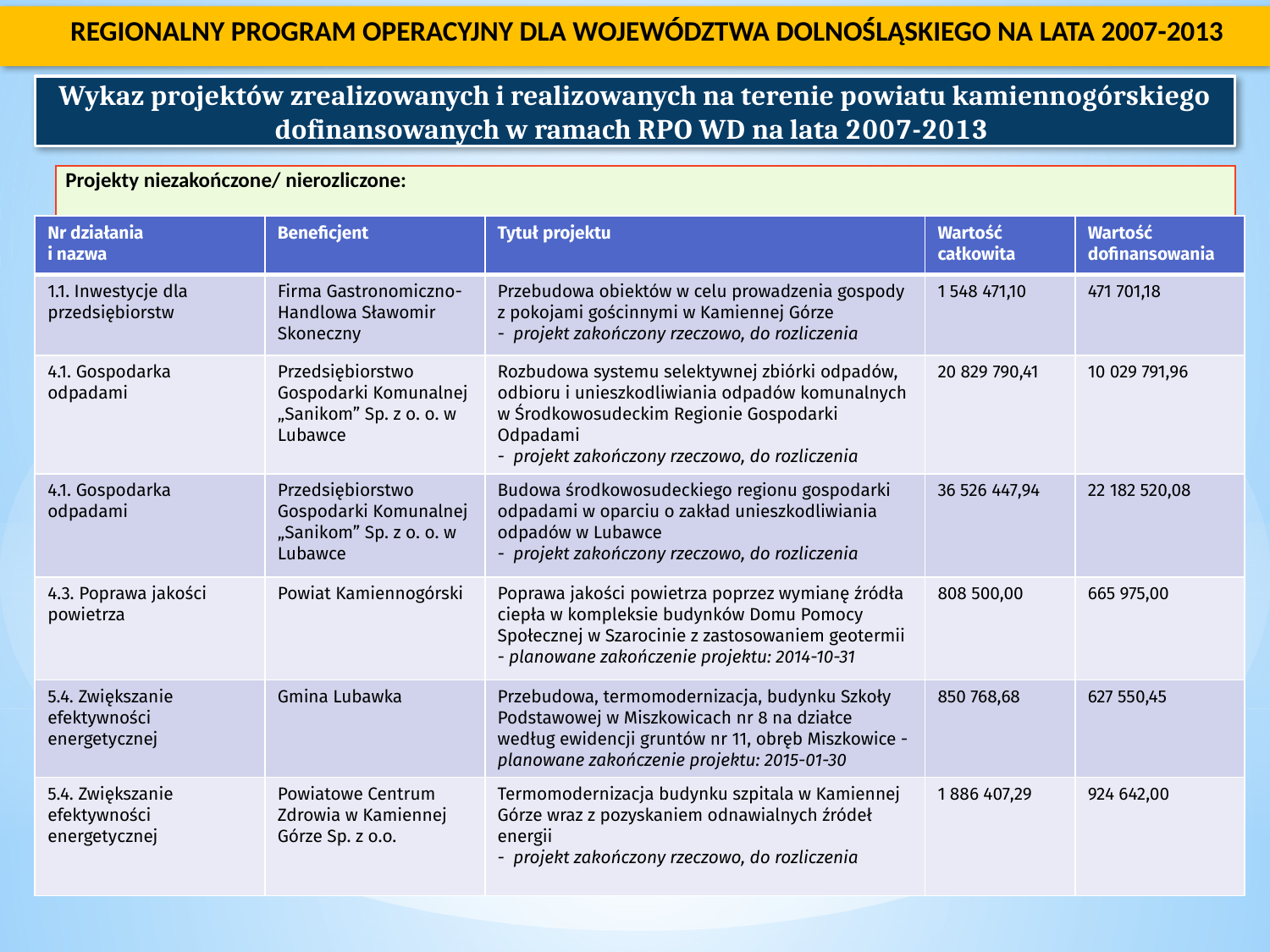

Regionalny Program Operacyjny DLA Województwa Dolnośląskiego NA LATA 2007-2013
Wykaz projektów zrealizowanych i realizowanych na terenie powiatu kamiennogórskiego dofinansowanych w ramach RPO WD na lata 2007-2013
| Projekty niezakończone/ nierozliczone: |
| --- |
| Nr działania i nazwa | Beneficjent | Tytuł projektu | Wartość całkowita | Wartość dofinansowania |
| --- | --- | --- | --- | --- |
| 1.1. Inwestycje dla przedsiębiorstw | Firma Gastronomiczno-Handlowa Sławomir Skoneczny | Przebudowa obiektów w celu prowadzenia gospody z pokojami gościnnymi w Kamiennej Górze - projekt zakończony rzeczowo, do rozliczenia | 1 548 471,10 | 471 701,18 |
| 4.1. Gospodarka odpadami | Przedsiębiorstwo Gospodarki Komunalnej „Sanikom” Sp. z o. o. w Lubawce | Rozbudowa systemu selektywnej zbiórki odpadów, odbioru i unieszkodliwiania odpadów komunalnych w Środkowosudeckim Regionie Gospodarki Odpadami - projekt zakończony rzeczowo, do rozliczenia | 20 829 790,41 | 10 029 791,96 |
| 4.1. Gospodarka odpadami | Przedsiębiorstwo Gospodarki Komunalnej „Sanikom” Sp. z o. o. w Lubawce | Budowa środkowosudeckiego regionu gospodarki odpadami w oparciu o zakład unieszkodliwiania odpadów w Lubawce - projekt zakończony rzeczowo, do rozliczenia | 36 526 447,94 | 22 182 520,08 |
| 4.3. Poprawa jakości powietrza | Powiat Kamiennogórski | Poprawa jakości powietrza poprzez wymianę źródła ciepła w kompleksie budynków Domu Pomocy Społecznej w Szarocinie z zastosowaniem geotermii - planowane zakończenie projektu: 2014-10-31 | 808 500,00 | 665 975,00 |
| 5.4. Zwiększanie efektywności energetycznej | Gmina Lubawka | Przebudowa, termomodernizacja, budynku Szkoły Podstawowej w Miszkowicach nr 8 na działce według ewidencji gruntów nr 11, obręb Miszkowice - planowane zakończenie projektu: 2015-01-30 | 850 768,68 | 627 550,45 |
| 5.4. Zwiększanie efektywności energetycznej | Powiatowe Centrum Zdrowia w Kamiennej Górze Sp. z o.o. | Termomodernizacja budynku szpitala w Kamiennej Górze wraz z pozyskaniem odnawialnych źródeł energii - projekt zakończony rzeczowo, do rozliczenia | 1 886 407,29 | 924 642,00 |